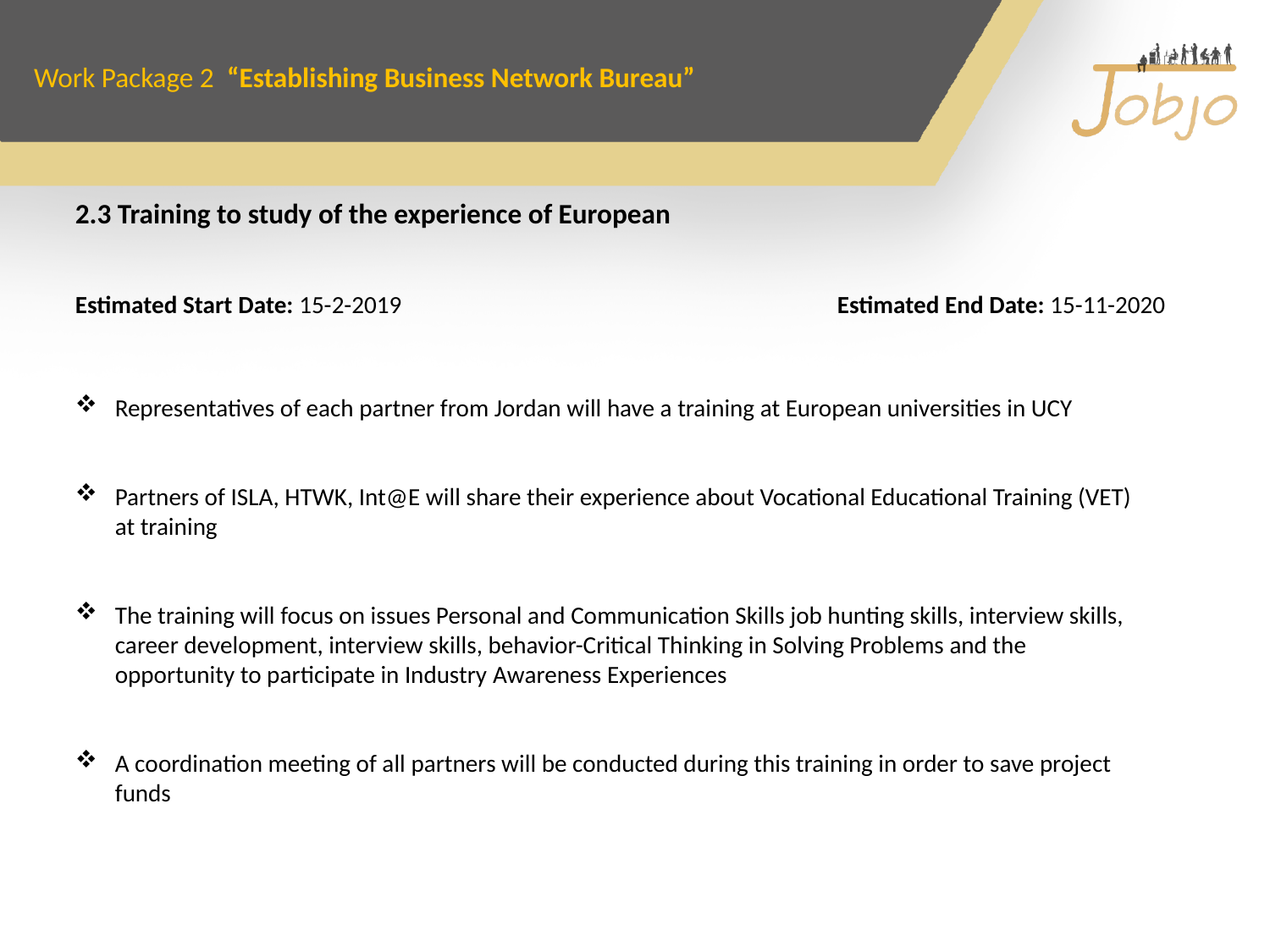

Work Package 2  “Establishing Business Network Bureau”
2.3 Training to study of the experience of European
Estimated Start Date: 15-2-2019 				Estimated End Date: 15-11-2020
Representatives of each partner from Jordan will have a training at European universities in UCY

Partners of ISLA, HTWK, Int@E will share their experience about Vocational Educational Training (VET) at training

The training will focus on issues Personal and Communication Skills job hunting skills, interview skills, career development, interview skills, behavior-Critical Thinking in Solving Problems and the opportunity to participate in Industry Awareness Experiences

A coordination meeting of all partners will be conducted during this training in order to save project funds